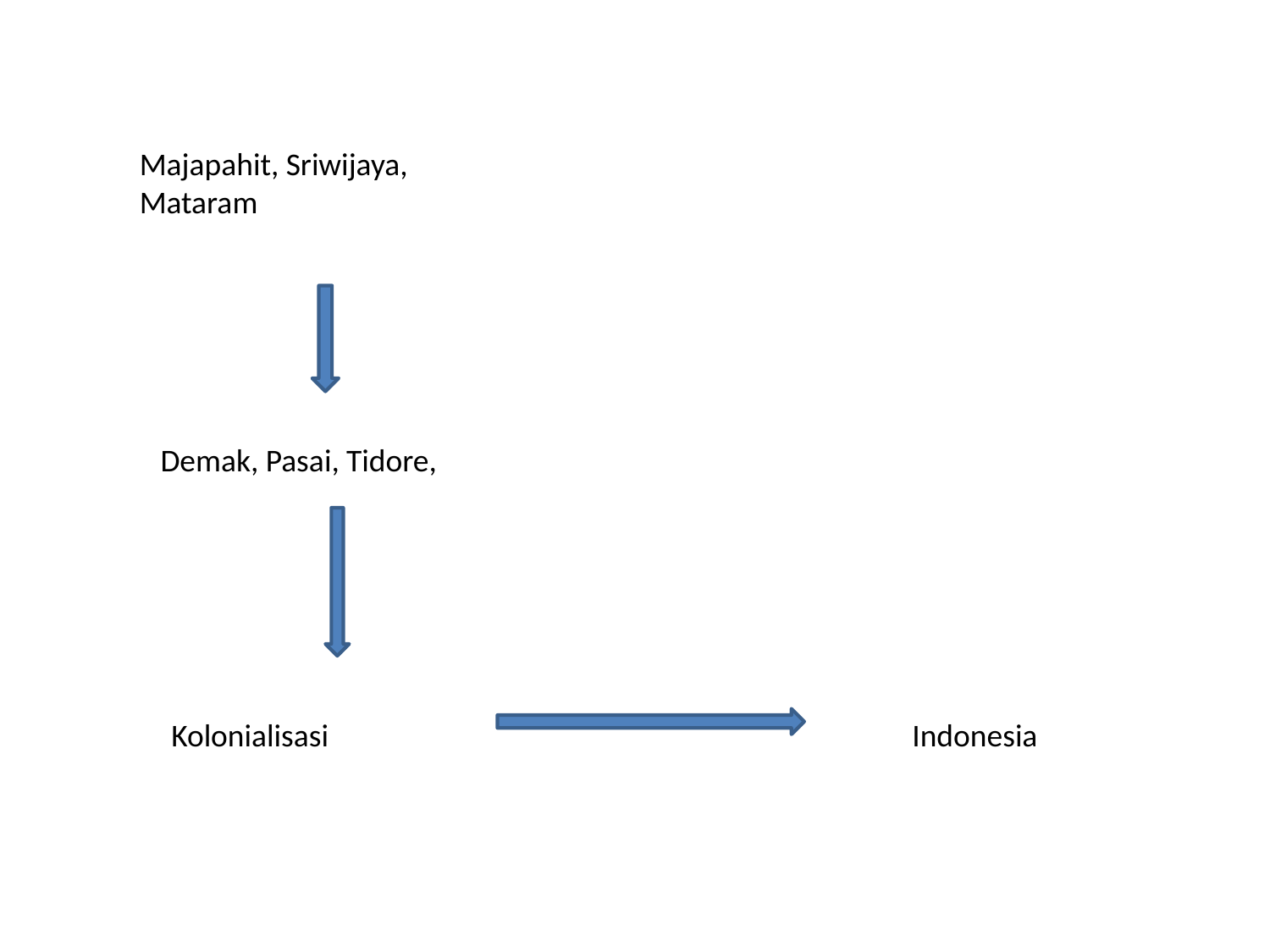

Majapahit, Sriwijaya, Mataram

Demak, Pasai, Tidore,

Kolonialisasi

Indonesia